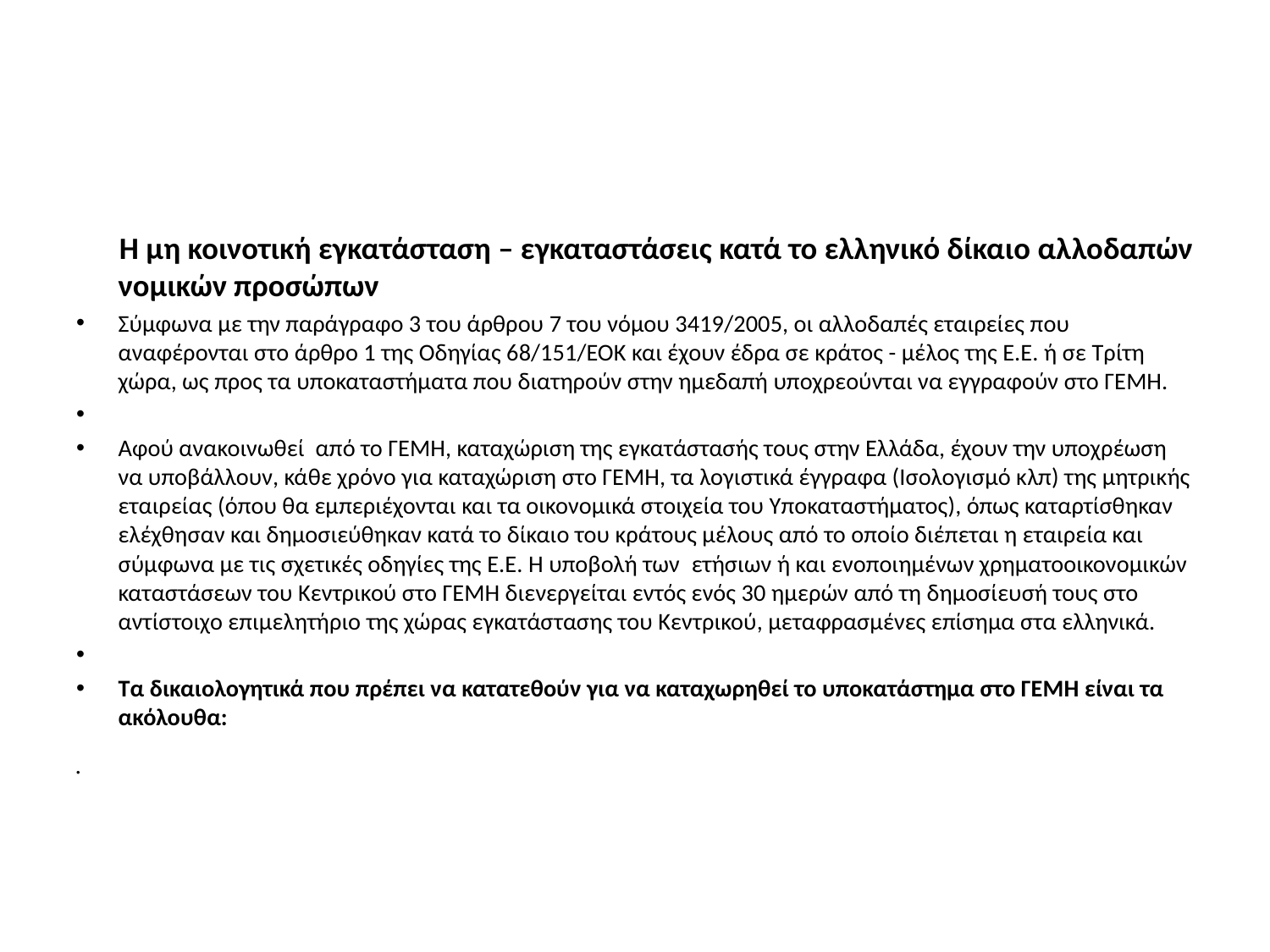

#
      Η μη κοινοτική εγκατάσταση – εγκαταστάσεις κατά το ελληνικό δίκαιο αλλοδαπών νομικών προσώπων
Σύμφωνα με την παράγραφο 3 του άρθρου 7 του νόμου 3419/2005, οι αλλοδαπές εταιρείες που αναφέρονται στο άρθρο 1 της Οδηγίας 68/151/ΕΟΚ και έχουν έδρα σε κράτος - μέλος της Ε.Ε. ή σε Τρίτη χώρα, ως προς τα υποκαταστήματα που διατηρούν στην ημεδαπή υποχρεούνται να εγγραφούν στο ΓΕΜΗ.

Αφού ανακοινωθεί  από το ΓΕΜΗ, καταχώριση της εγκατάστασής τους στην Ελλάδα, έχουν την υποχρέωση να υποβάλλουν, κάθε χρόνο για καταχώριση στο ΓΕΜΗ, τα λογιστικά έγγραφα (Ισολογισμό κλπ) της μητρικής εταιρείας (όπου θα εμπεριέχονται και τα οικονομικά στοιχεία του Υποκαταστήματος), όπως καταρτίσθηκαν ελέχθησαν και δημοσιεύθηκαν κατά το δίκαιο του κράτους μέλους από το οποίο διέπεται η εταιρεία και σύμφωνα με τις σχετικές οδηγίες της Ε.Ε. Η υποβολή των  ετήσιων ή και ενοποιημένων χρηματοοικονομικών καταστάσεων του Κεντρικού στο ΓΕΜΗ διενεργείται εντός ενός 30 ημερών από τη δημοσίευσή τους στο αντίστοιχο επιμελητήριο της χώρας εγκατάστασης του Κεντρικού, μεταφρασμένες επίσημα στα ελληνικά.

Τα δικαιολογητικά που πρέπει να κατατεθούν για να καταχωρηθεί το υποκατάστημα στο ΓΕΜΗ είναι τα ακόλουθα: